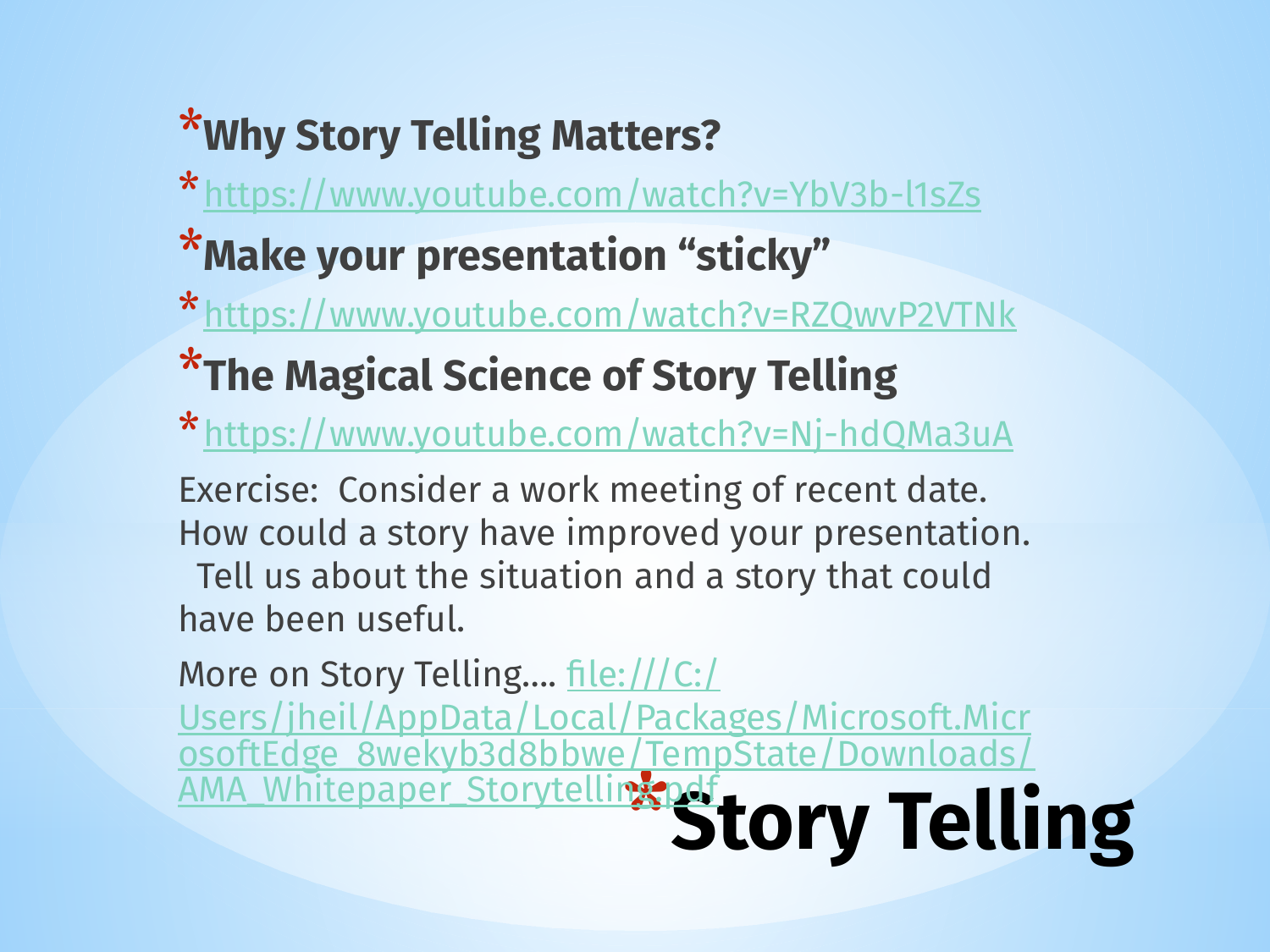

Why Story Telling Matters?
https://www.youtube.com/watch?v=YbV3b-l1sZs
Make your presentation “sticky”
https://www.youtube.com/watch?v=RZQwvP2VTNk
The Magical Science of Story Telling
https://www.youtube.com/watch?v=Nj-hdQMa3uA
Exercise:  Consider a work meeting of recent date.  How could a story have improved your presentation.   Tell us about the situation and a story that could have been useful.
More on Story Telling…. file:///C:/Users/jheil/AppData/Local/Packages/Microsoft.MicrosoftEdge_8wekyb3d8bbwe/TempState/Downloads/AMA_Whitepaper_Storytelling.pdf

# Story Telling